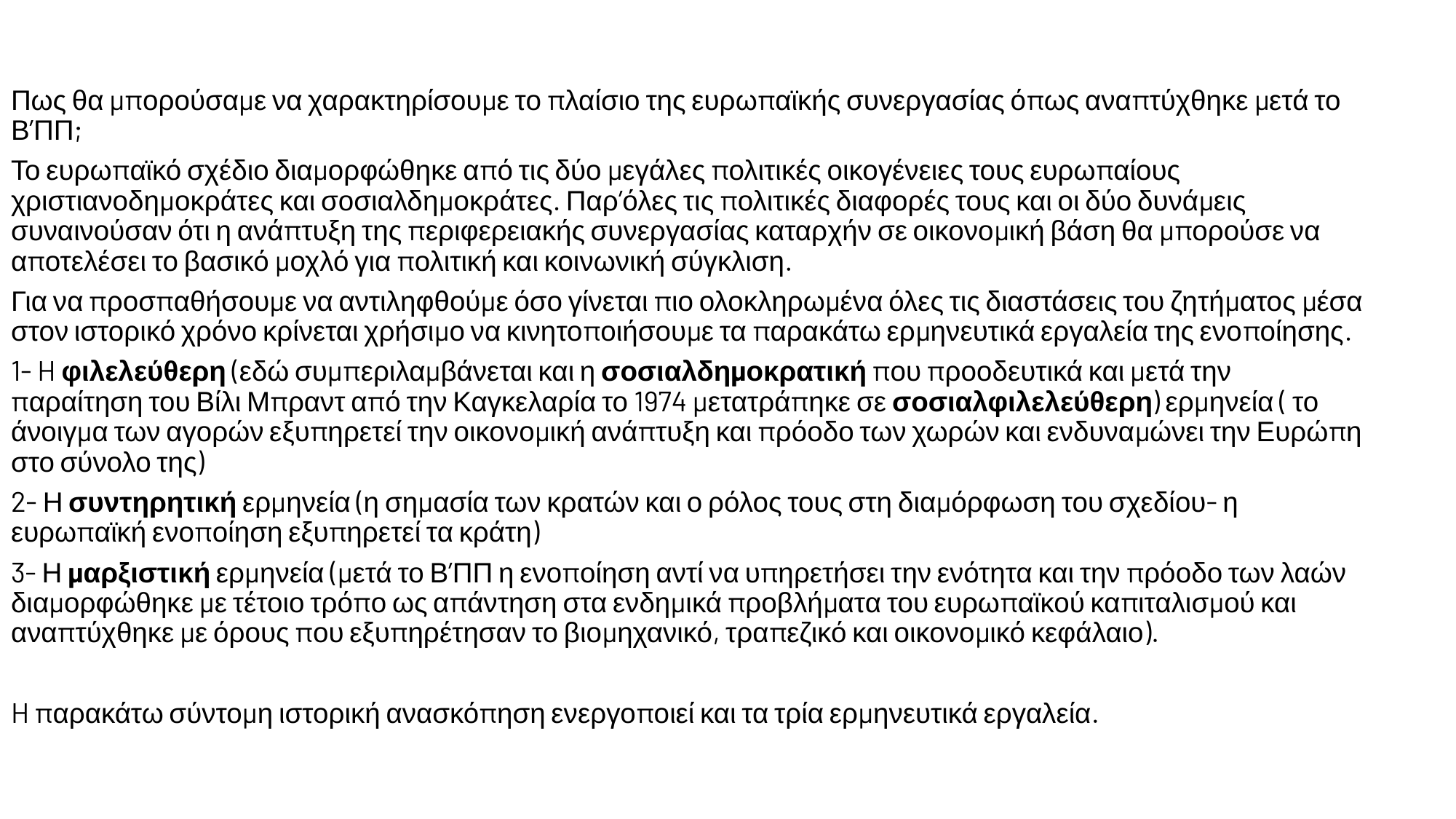

Πως θα μπορούσαμε να χαρακτηρίσουμε το πλαίσιο της ευρωπαϊκής συνεργασίας όπως αναπτύχθηκε μετά το Β’ΠΠ;
Το ευρωπαϊκό σχέδιο διαμορφώθηκε από τις δύο μεγάλες πολιτικές οικογένειες τους ευρωπαίους χριστιανοδημοκράτες και σοσιαλδημοκράτες. Παρ’όλες τις πολιτικές διαφορές τους και οι δύο δυνάμεις συναινούσαν ότι η ανάπτυξη της περιφερειακής συνεργασίας καταρχήν σε οικονομική βάση θα μπορούσε να αποτελέσει το βασικό μοχλό για πολιτική και κοινωνική σύγκλιση.
Για να προσπαθήσουμε να αντιληφθούμε όσο γίνεται πιο ολοκληρωμένα όλες τις διαστάσεις του ζητήματος μέσα στον ιστορικό χρόνο κρίνεται χρήσιμο να κινητοποιήσουμε τα παρακάτω ερμηνευτικά εργαλεία της ενοποίησης.
1- H φιλελεύθερη (εδώ συμπεριλαμβάνεται και η σοσιαλδημοκρατική που προοδευτικά και μετά την παραίτηση του Βίλι Μπραντ από την Καγκελαρία το 1974 μετατράπηκε σε σοσιαλφιλελεύθερη) ερμηνεία ( το άνοιγμα των αγορών εξυπηρετεί την οικονομική ανάπτυξη και πρόοδο των χωρών και ενδυναμώνει την Ευρώπη στο σύνολο της)
2- Η συντηρητική ερμηνεία (η σημασία των κρατών και ο ρόλος τους στη διαμόρφωση του σχεδίου- η ευρωπαϊκή ενοποίηση εξυπηρετεί τα κράτη)
3- Η μαρξιστική ερμηνεία (μετά το Β’ΠΠ η ενοποίηση αντί να υπηρετήσει την ενότητα και την πρόοδο των λαών διαμορφώθηκε με τέτοιο τρόπο ως απάντηση στα ενδημικά προβλήματα του ευρωπαϊκού καπιταλισμού και αναπτύχθηκε με όρους που εξυπηρέτησαν το βιομηχανικό, τραπεζικό και οικονομικό κεφάλαιο).

H παρακάτω σύντομη ιστορική ανασκόπηση ενεργοποιεί και τα τρία ερμηνευτικά εργαλεία.